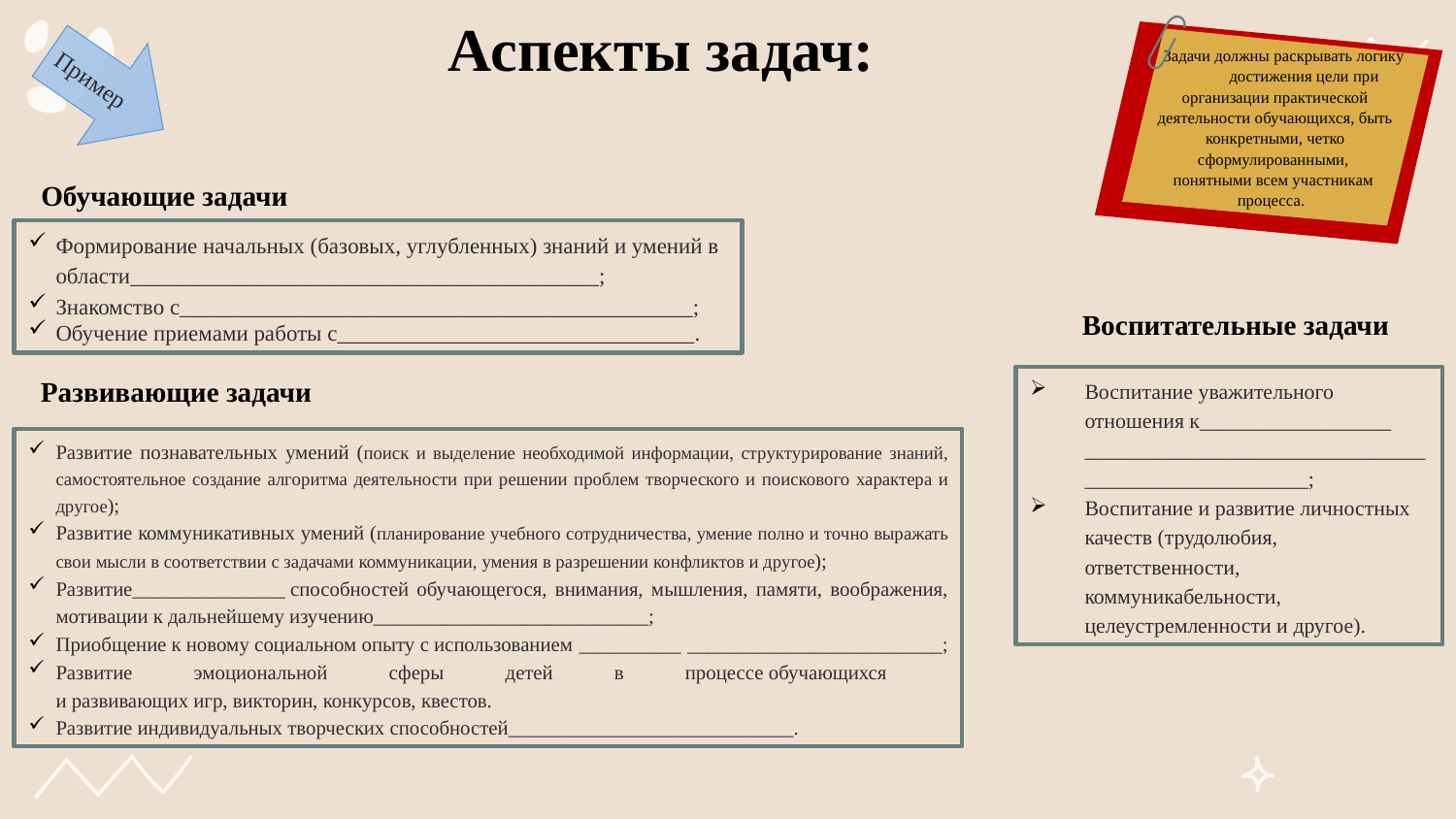

Аспекты задач:

       Задачи должны раскрывать логику                 достижения цели при организации практической деятельности обучающихся, быть конкретными, четко сформулированными,
понятными всем участникам
процесса.

Пример

Обучающие задачи
Формирование начальных (базовых, углубленных) знаний и умений в области__________________________________________;
Знакомство с______________________________________________;
Обучение приемами работы с________________________________.
Воспитательные задачи
Развивающие задачи
Воспитание уважительного отношения к__________________ _____________________________________________________;
Воспитание и развитие личностных качеств (трудолюбия, ответственности, коммуникабельности, целеустремленности и другое).
Развитие познавательных умений (поиск и выделение необходимой информации, структурирование знаний, самостоятельное создание алгоритма деятельности при решении проблем творческого и поискового характера и другое);
Развитие коммуникативных умений (планирование учебного сотрудничества, умение полно и точно выражать свои мысли в соответствии с задачами коммуникации, умения в разрешении конфликтов и другое);
Развитие_______________ способностей обучающегося, внимания, мышления, памяти, воображения, мотивации к дальнейшему изучению___________________________;
Приобщение к новому социальном опыту с использованием __________ _________________________;
Развитие эмоциональной сферы детей в процессе обучающихся
и развивающих игр, викторин, конкурсов, квестов.
Развитие индивидуальных творческих способностей____________________________.